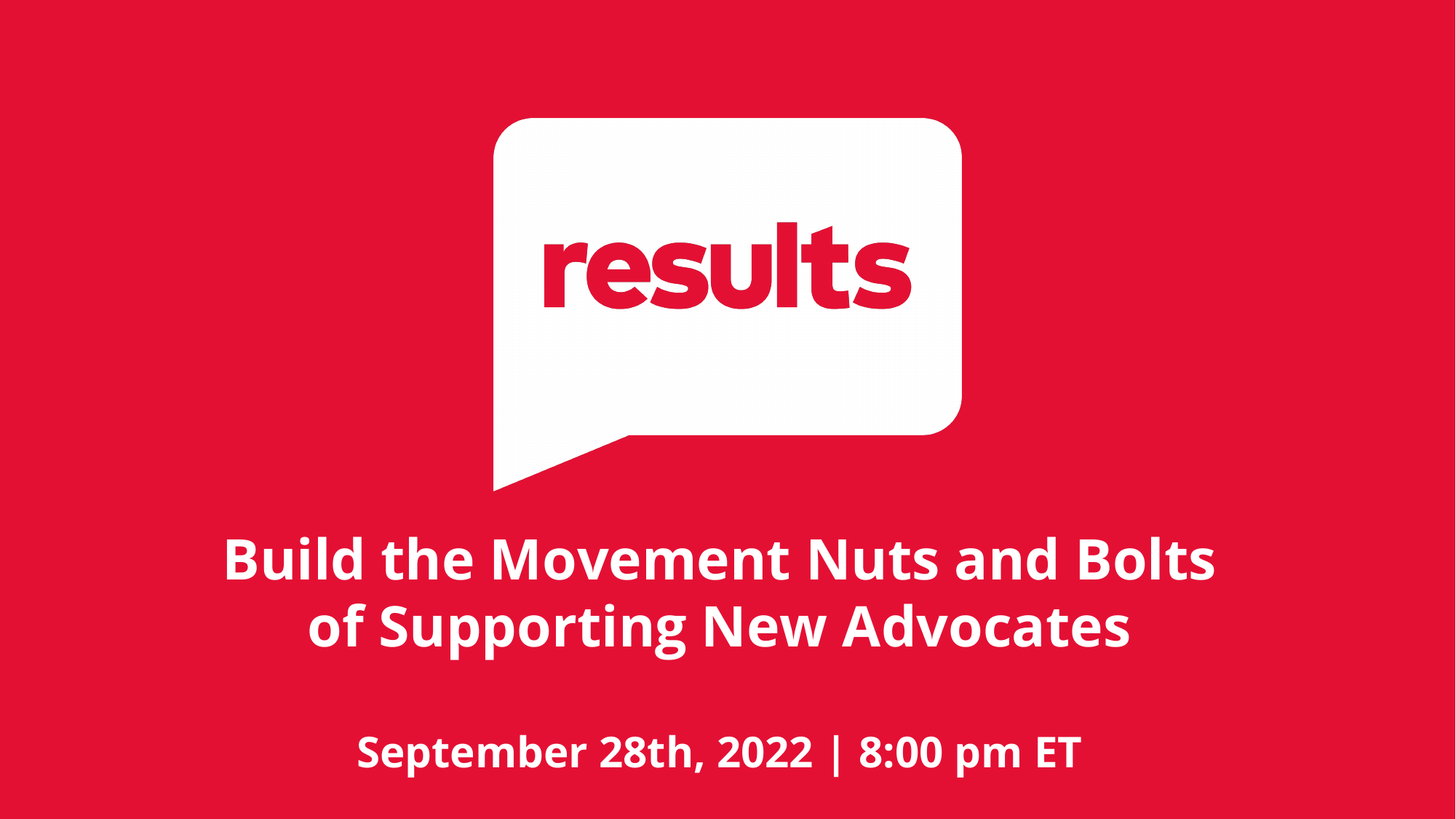

Build the Movement Nuts and Bolts of Supporting New Advocates

September 28th, 2022 | 8:00 pm ET